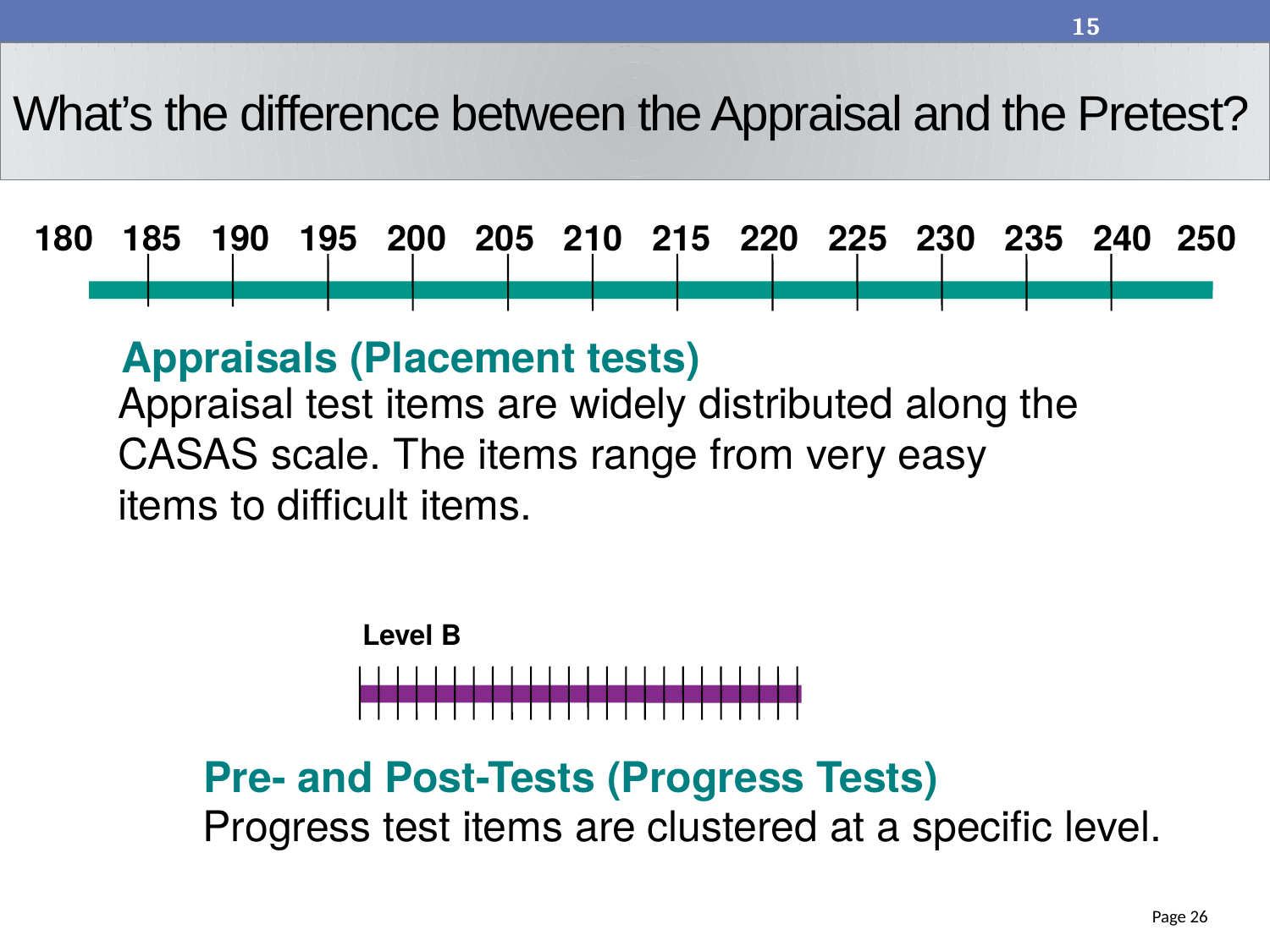

15
What’s the difference between the Appraisal and the Pretest?
180   185   190   195   200   205   210   215   220   225   230   235   240	250

Appraisals (Placement tests)
Appraisal test items are widely distributed along the CASAS scale. The items range from very easy items to difficult items.
Level B

Pre- and Post-Tests (Progress Tests)
Progress test items are clustered at a specific level.
Page 26